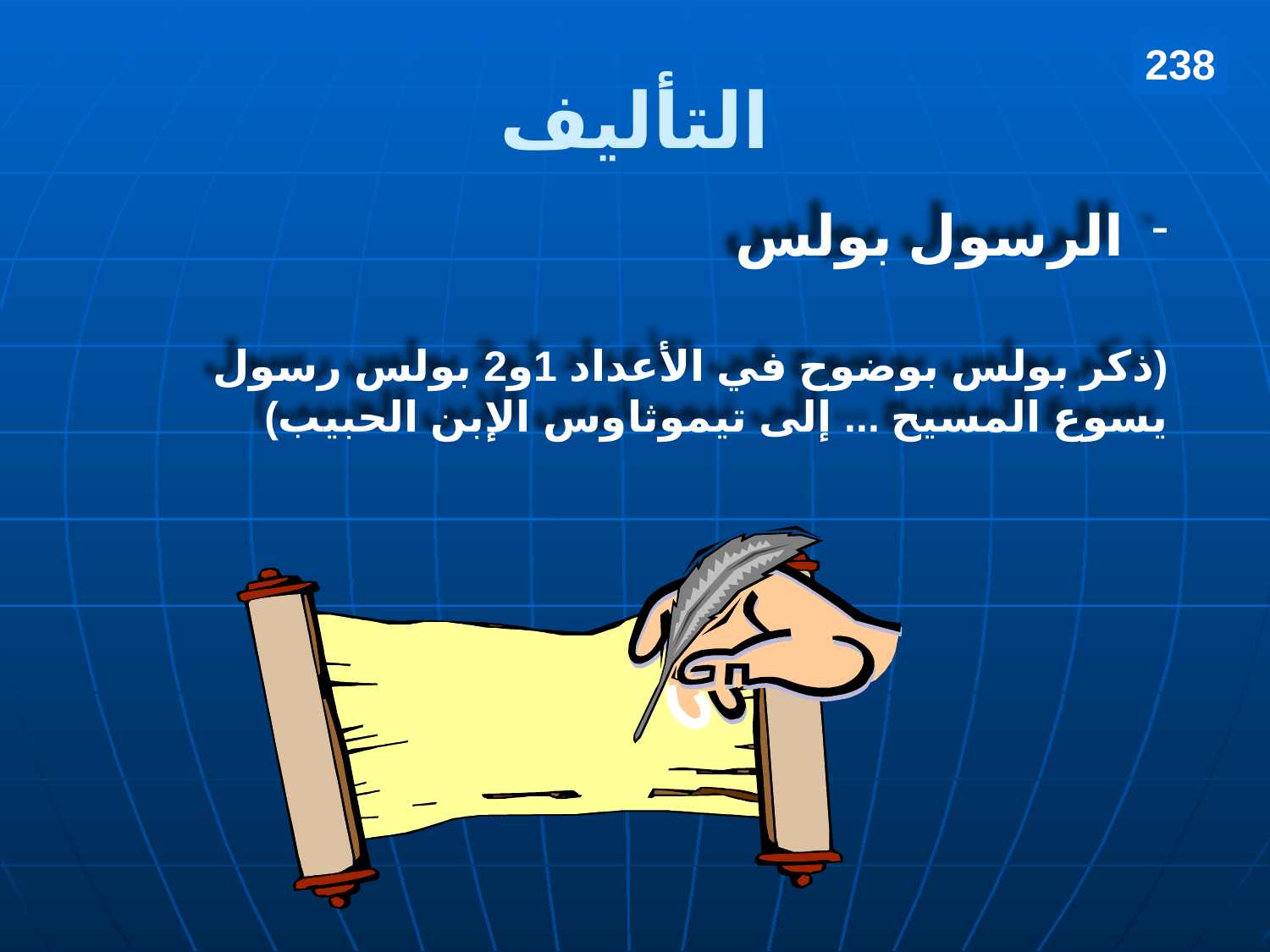

238
# التأليف
 الرسول بولس

(ذكر بولس بوضوح في الأعداد 1و2 بولس رسول يسوع المسيح ... إلى تيموثاوس الإبن الحبيب)